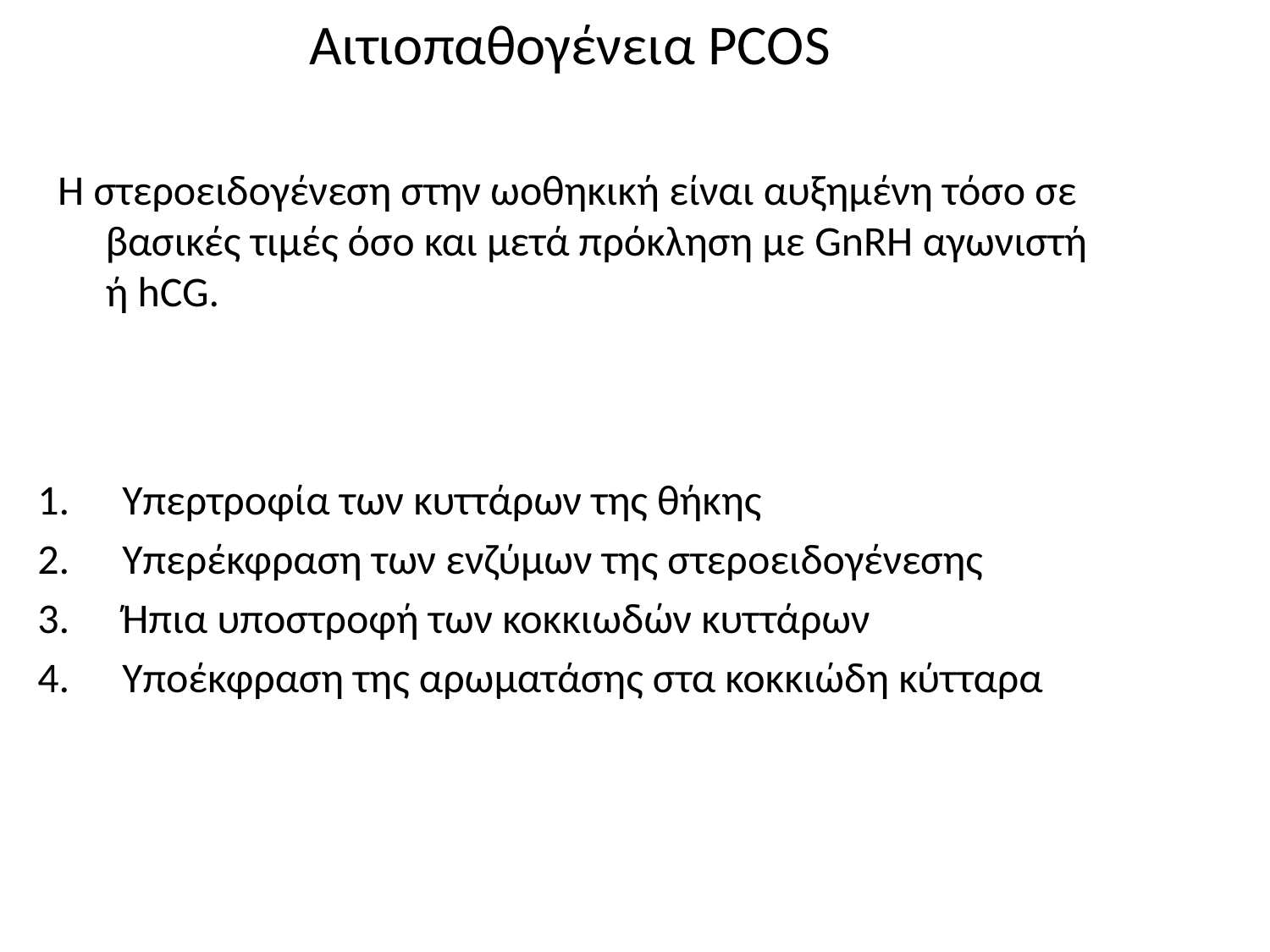

Αιτιοπαθογένεια PCOS
Η στεροειδογένεση στην ωοθηκική είναι αυξημένη τόσο σε βασικές τιμές όσο και μετά πρόκληση με GnRH αγωνιστή ή hCG.
Υπερτροφία των κυττάρων της θήκης
Υπερέκφραση των ενζύμων της στεροειδογένεσης
Ήπια υποστροφή των κοκκιωδών κυττάρων
Υποέκφραση της αρωματάσης στα κοκκιώδη κύτταρα